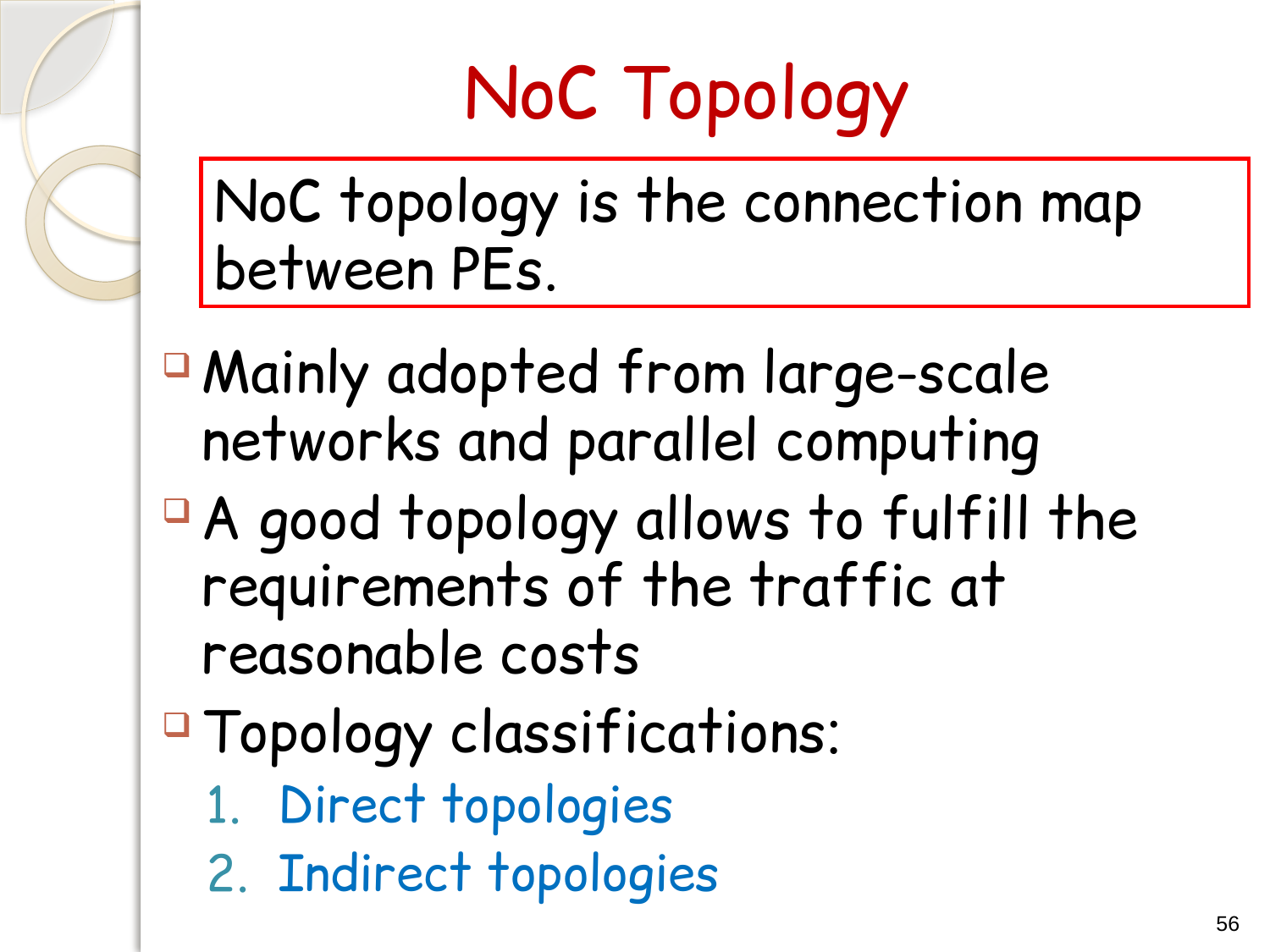

# NoC Topology
NoC topology is the connection map
between PEs.
Mainly adopted from large-scale networks and parallel computing
A good topology allows to fulfill the requirements of the traffic at reasonable costs
Topology classifications:
Direct topologies
Indirect topologies
56